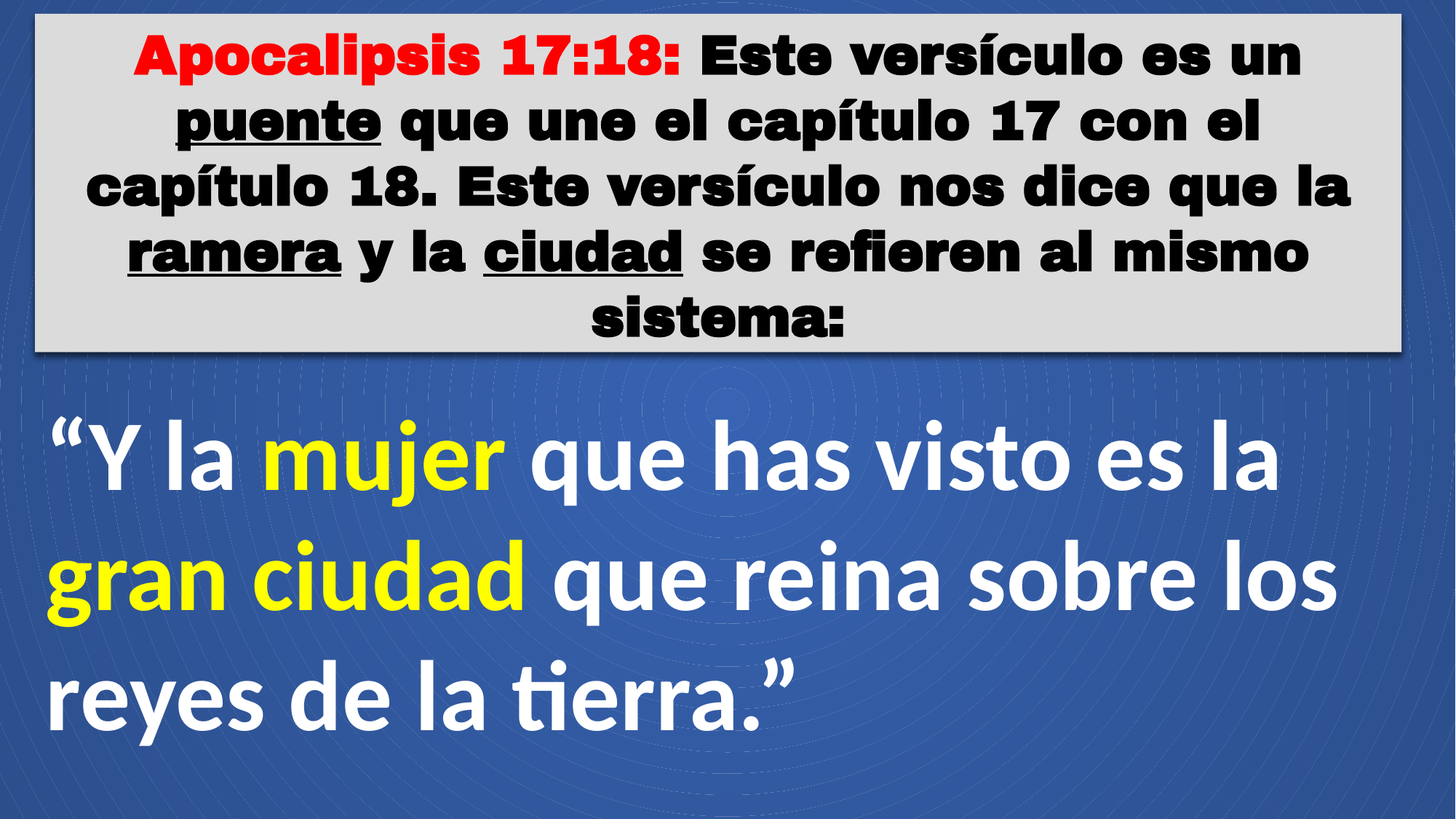

Apocalipsis 17:18: Este versículo es un puente que une el capítulo 17 con el capítulo 18. Este versículo nos dice que la ramera y la ciudad se refieren al mismo sistema:
“Y la mujer que has visto es la gran ciudad que reina sobre los reyes de la tierra.”